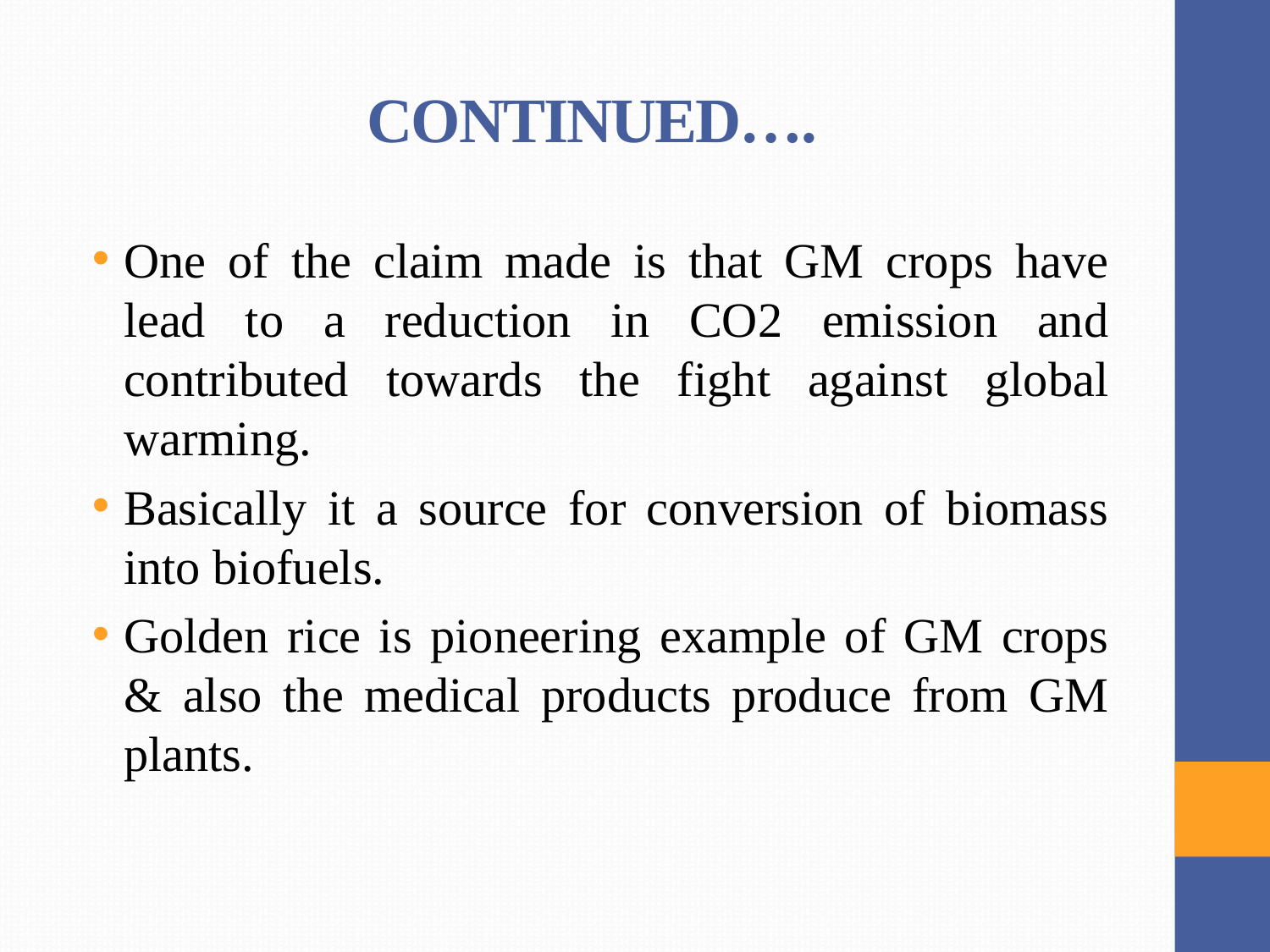

# CONTINUED….
One of the claim made is that GM crops have lead to a reduction in CO2 emission and contributed towards the fight against global warming.
Basically it a source for conversion of biomass into biofuels.
Golden rice is pioneering example of GM crops & also the medical products produce from GM plants.